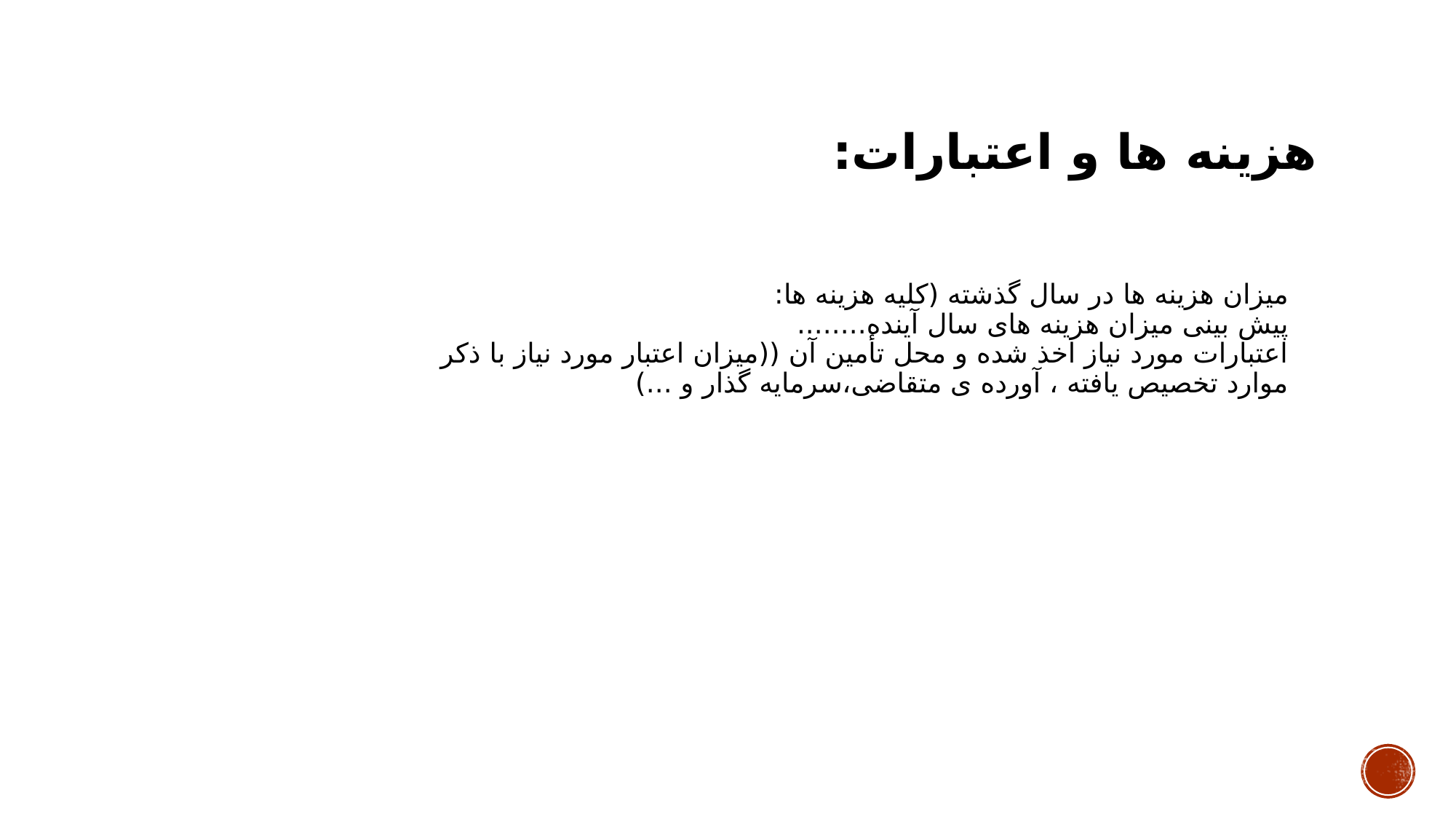

# هزینه ها و اعتبارات:
میزان هزینه ها در سال گذشته (کلیه هزینه ها:
پیش بینی میزان هزینه های سال آینده........
اعتبارات مورد نیاز اخذ شده و محل تأمین آن ((میزان اعتبار مورد نیاز با ذکر موارد تخصیص یافته ، آورده ی متقاضی،سرمایه گذار و ...)